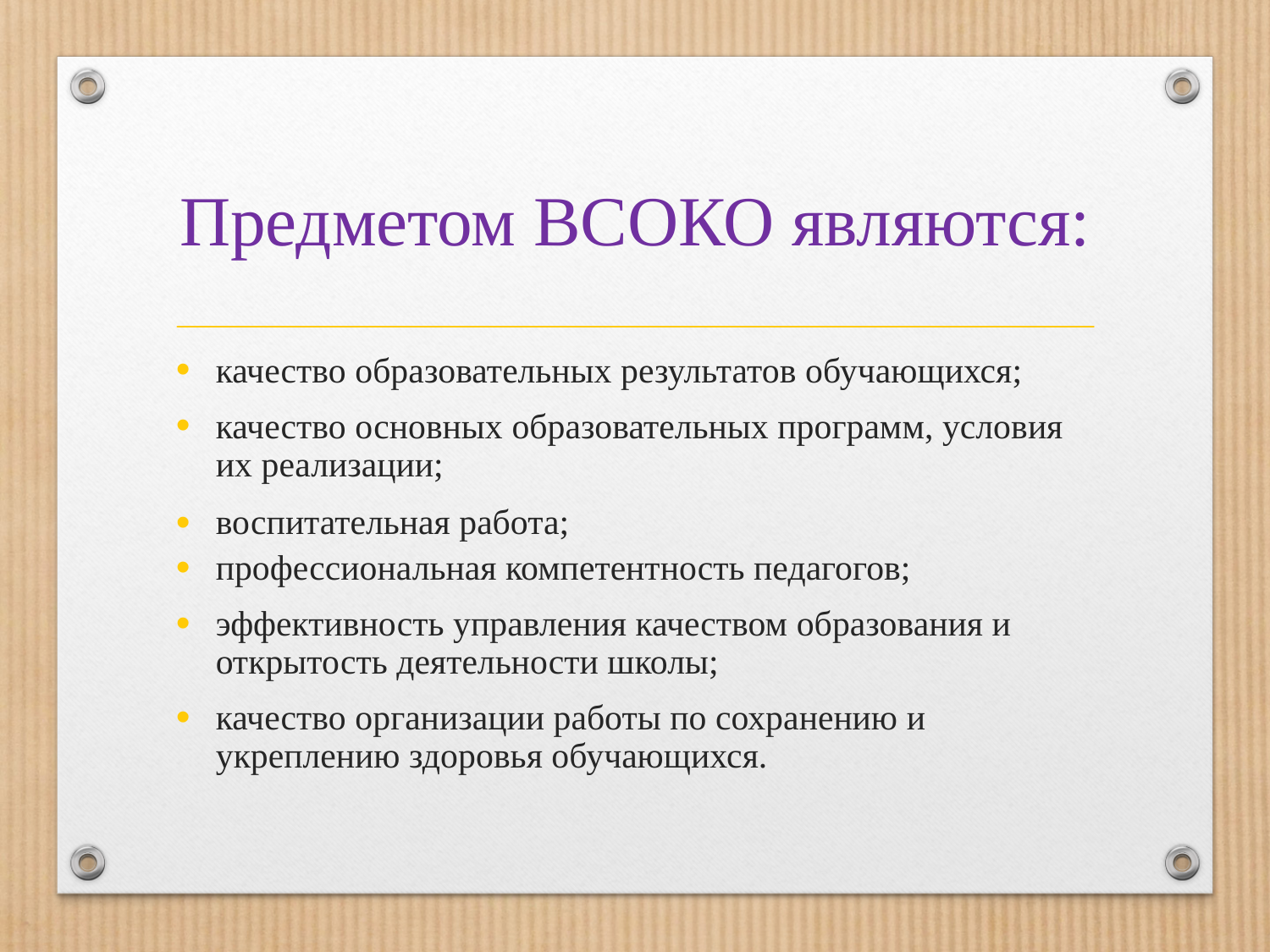

# Предметом ВСОКО являются:
качество образовательных результатов обучающихся;
качество основных образовательных программ, условия их реализации;
воспитательная работа;
профессиональная компетентность педагогов;
эффективность управления качеством образования и открытость деятельности школы;
качество организации работы по сохранению и укреплению здоровья обучающихся.